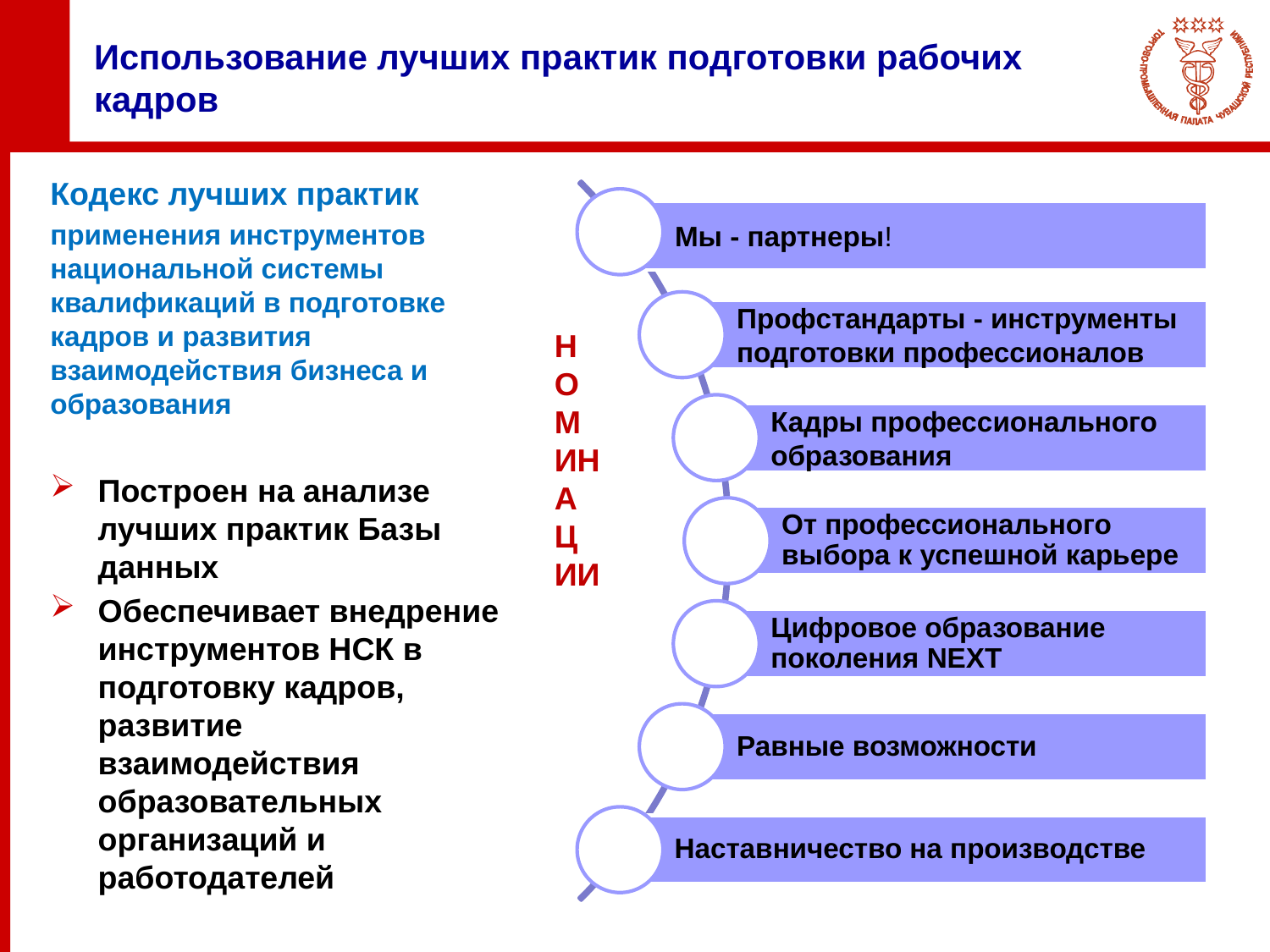

# Использование лучших практик подготовки рабочих кадров
Мы - партнеры!
Профстандарты - инструменты подготовки профессионалов
Кадры профессионального образования
От профессионального выбора к успешной карьере
Цифровое образование поколения NEXT
Равные возможности
Наставничество на производстве
Кодекс лучших практик
применения инструментов национальной системы квалификаций в подготовке кадров и развития взаимодействия бизнеса и образования

Построен на анализе лучших практик Базы данных
Обеспечивает внедрение инструментов НСК в подготовку кадров, развитие взаимодействия образовательных организаций и работодателей

НОМИНАЦИИ